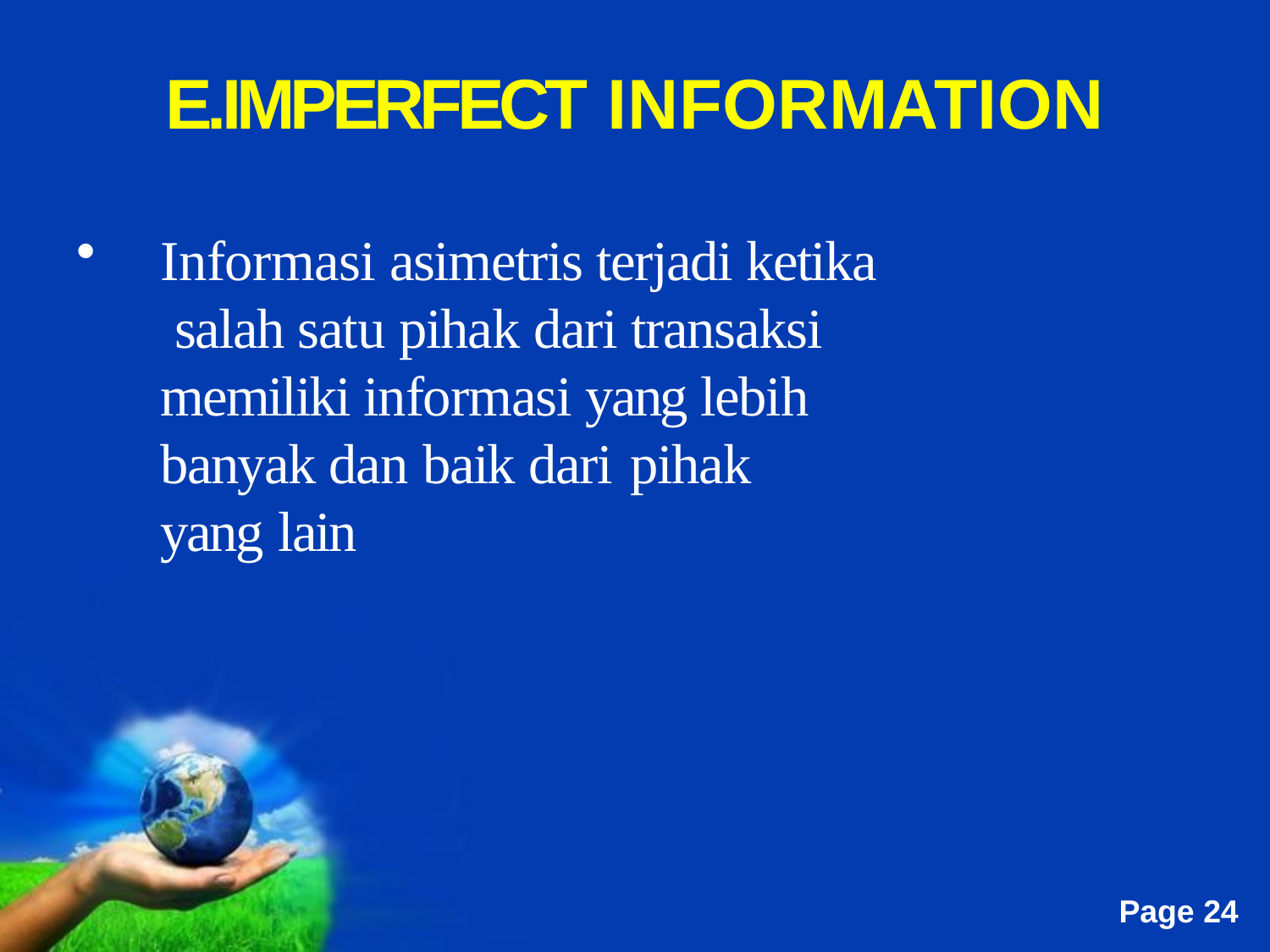

# E.IMPERFECT INFORMATION
Informasi asimetris terjadi ketika  salah satu pihak dari transaksi  memiliki informasi yang lebih  banyak dan baik dari pihak
yang lain
Free Powerpoint Templates
Page 24